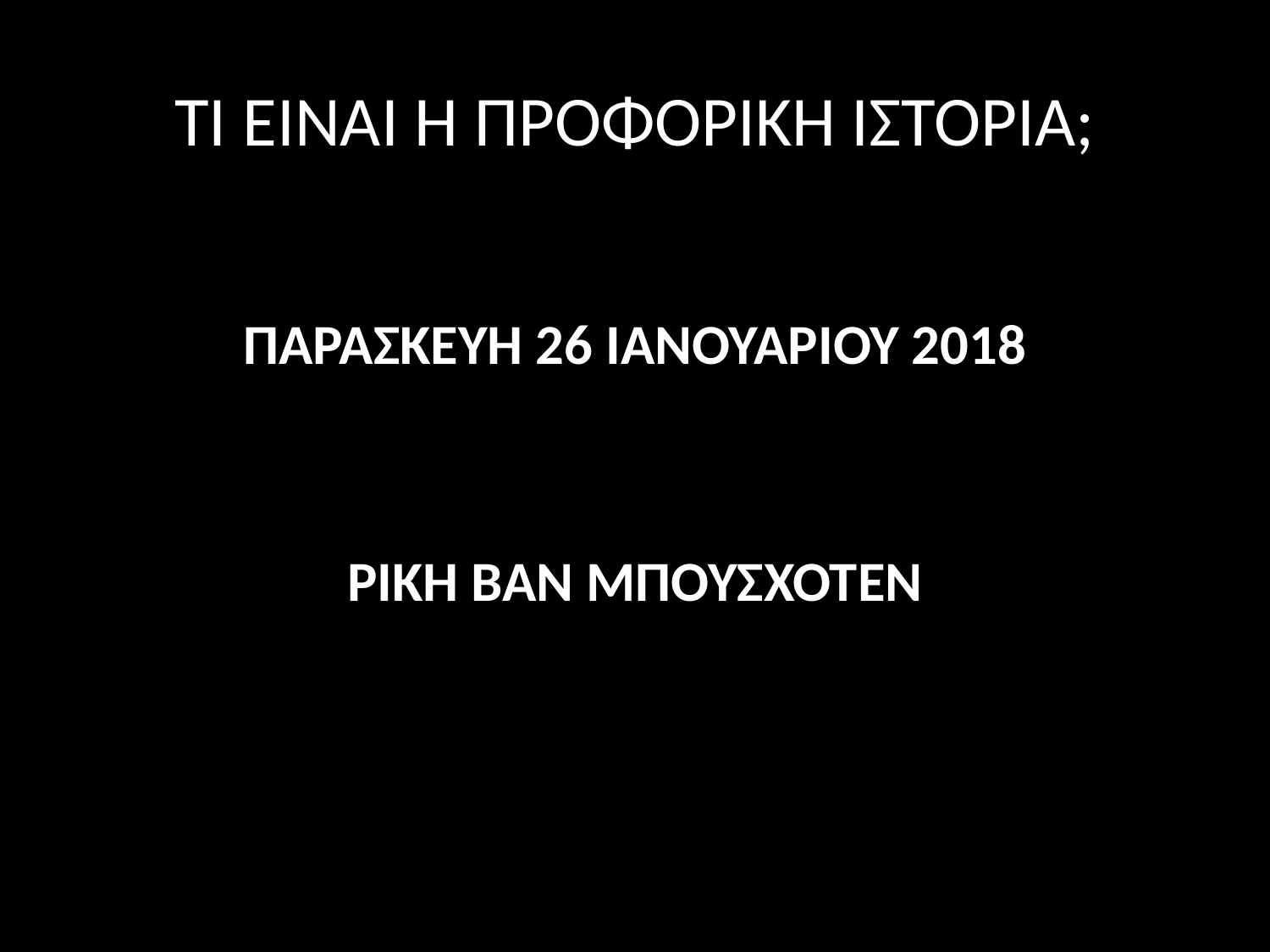

# ΤΙ ΕΙΝΑΙ Η ΠΡΟΦΟΡΙΚΗ ΙΣΤΟΡΙΑ;

ΠΑΡΑΣΚΕΥΗ 26 ΙΑΝΟΥΑΡΙΟΥ 2018

ΡΙΚΗ ΒΑΝ ΜΠΟΥΣΧΟΤΕΝ